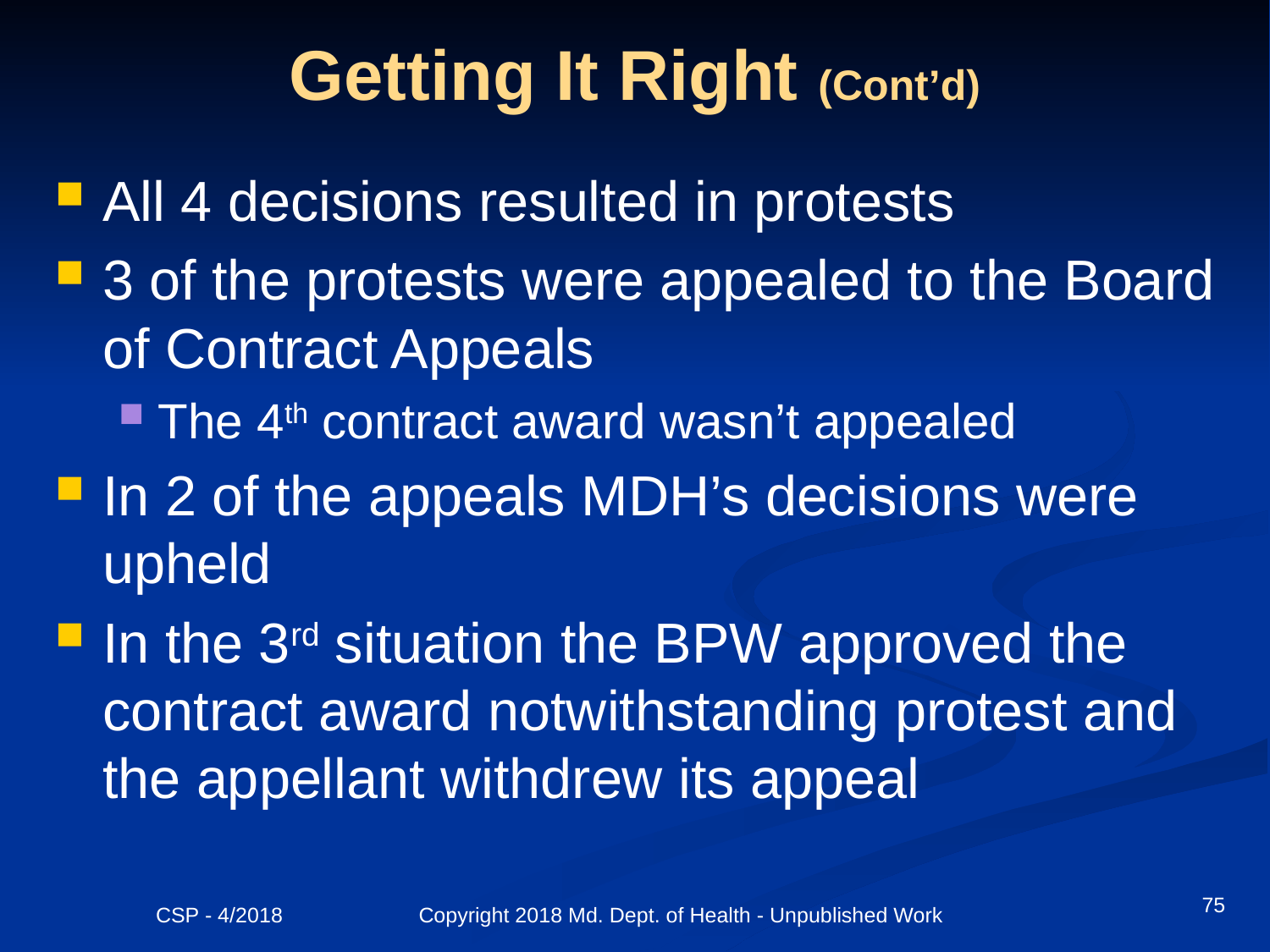

# Getting It Right (Cont’d)
All 4 decisions resulted in protests
3 of the protests were appealed to the Board of Contract Appeals
The 4th contract award wasn’t appealed
In 2 of the appeals MDH’s decisions were upheld
In the 3rd situation the BPW approved the contract award notwithstanding protest and the appellant withdrew its appeal
75
CSP - 4/2018                       Copyright 2018 Md. Dept. of Health - Unpublished Work